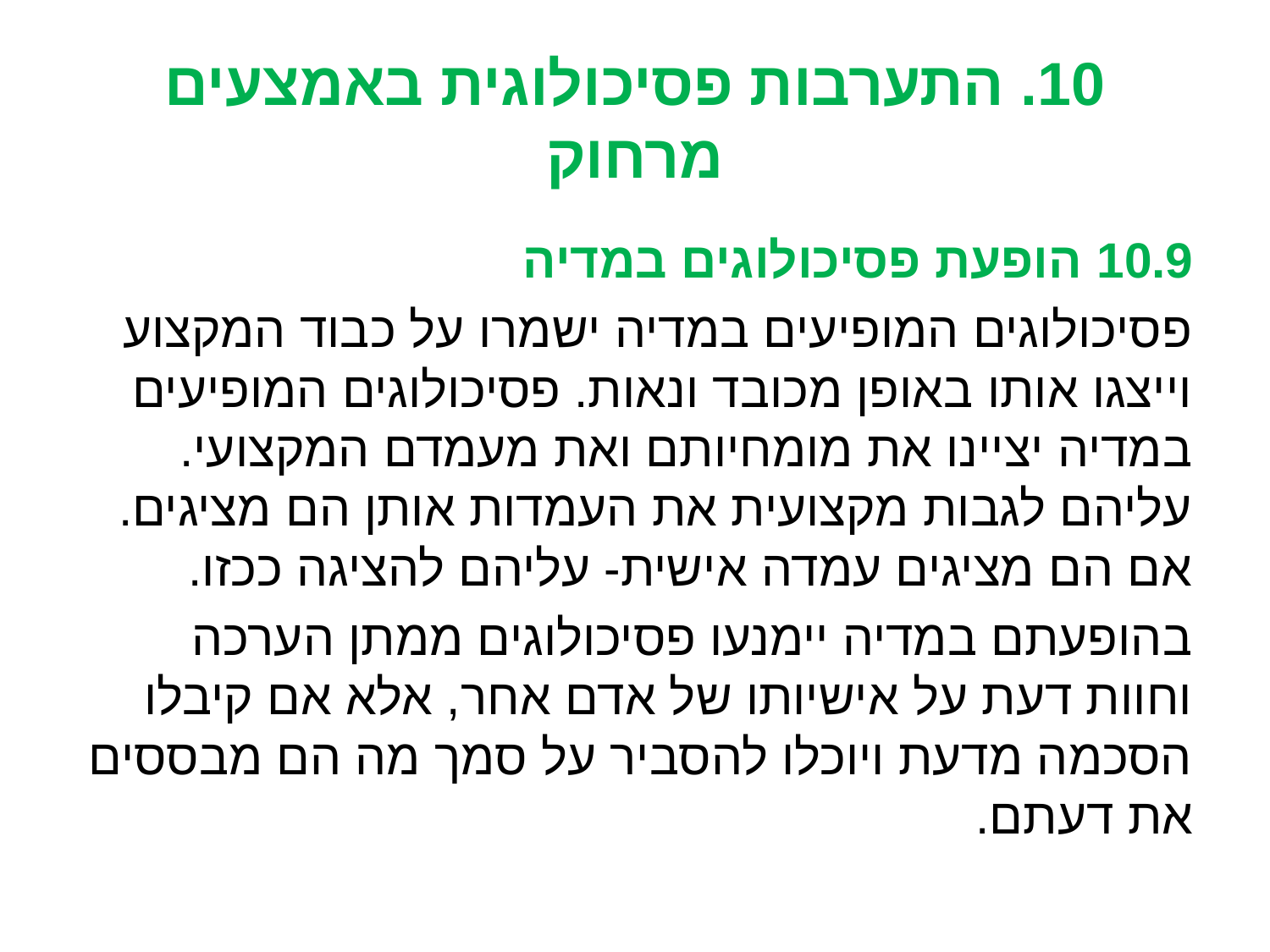

# 10. התערבות פסיכולוגית באמצעים מרחוק
10.9 הופעת פסיכולוגים במדיה
פסיכולוגים המופיעים במדיה ישמרו על כבוד המקצוע וייצגו אותו באופן מכובד ונאות. פסיכולוגים המופיעים במדיה יציינו את מומחיותם ואת מעמדם המקצועי. עליהם לגבות מקצועית את העמדות אותן הם מציגים. אם הם מציגים עמדה אישית- עליהם להציגה ככזו.
בהופעתם במדיה יימנעו פסיכולוגים ממתן הערכה וחוות דעת על אישיותו של אדם אחר, אלא אם קיבלו הסכמה מדעת ויוכלו להסביר על סמך מה הם מבססים את דעתם.